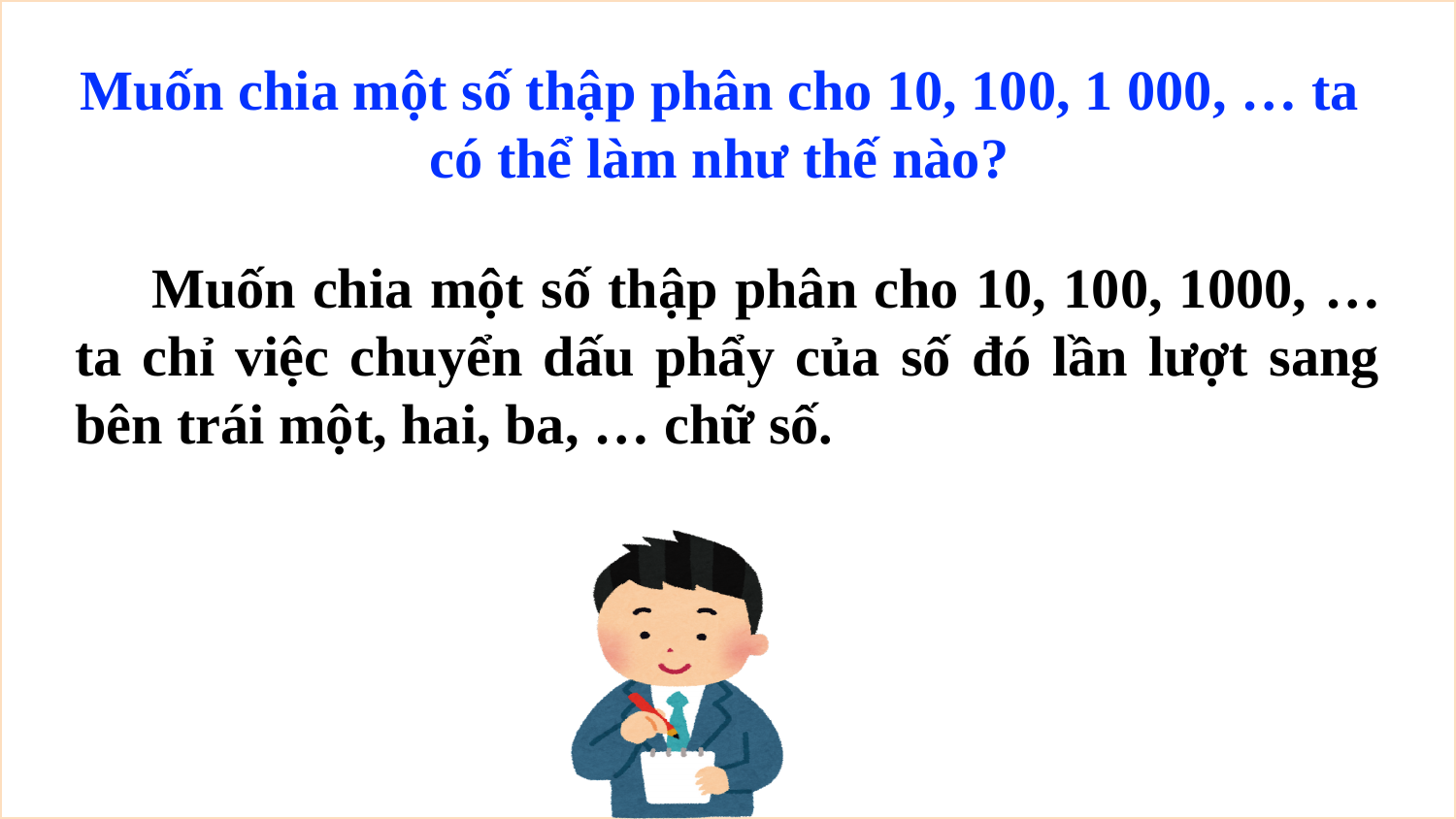

Muốn chia một số thập phân cho 10, 100, 1 000, … ta có thể làm như thế nào?
      Muốn chia một số thập phân cho 10, 100, 1000, … ta chỉ việc chuyển dấu phẩy của số đó lần lượt sang bên trái một, hai, ba, … chữ số.